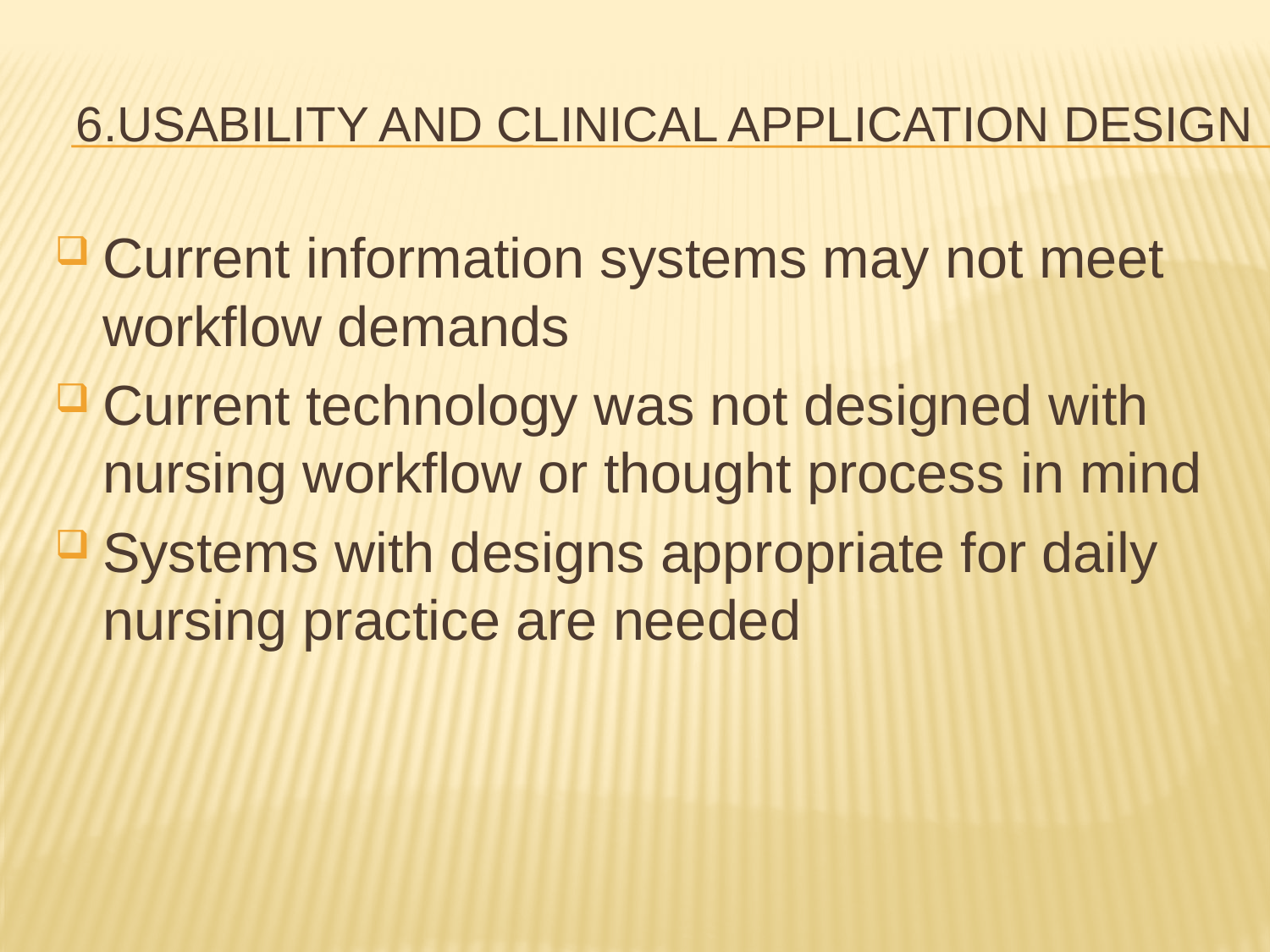

# 6.Usability and Clinical Application Design
Current information systems may not meet workflow demands
Current technology was not designed with nursing workflow or thought process in mind
Systems with designs appropriate for daily nursing practice are needed